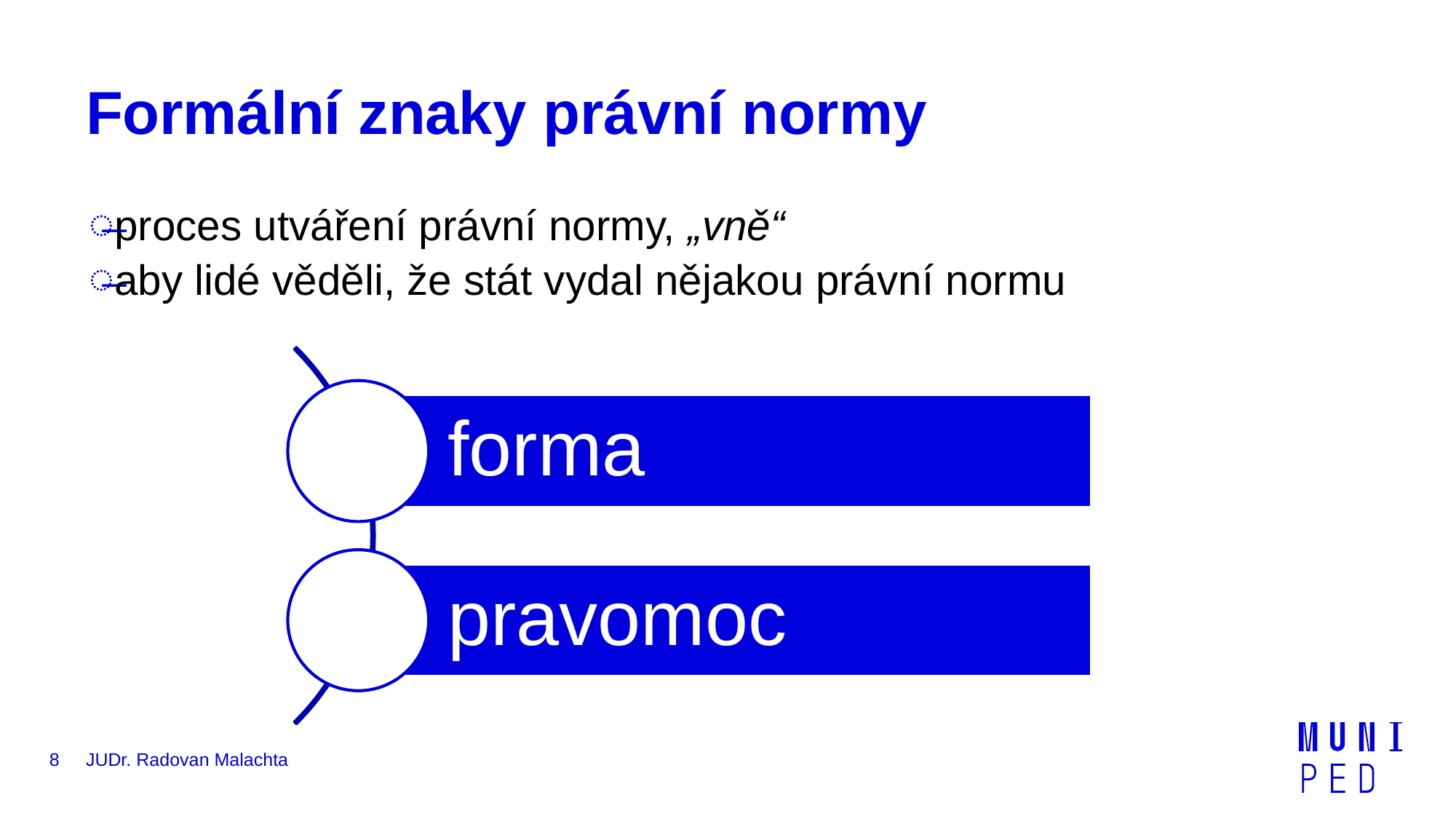

# Formální znaky právní normy
proces utváření právní normy, „vně“
aby lidé věděli, že stát vydal nějakou právní normu

forma
pravomoc
8
JUDr. Radovan Malachta